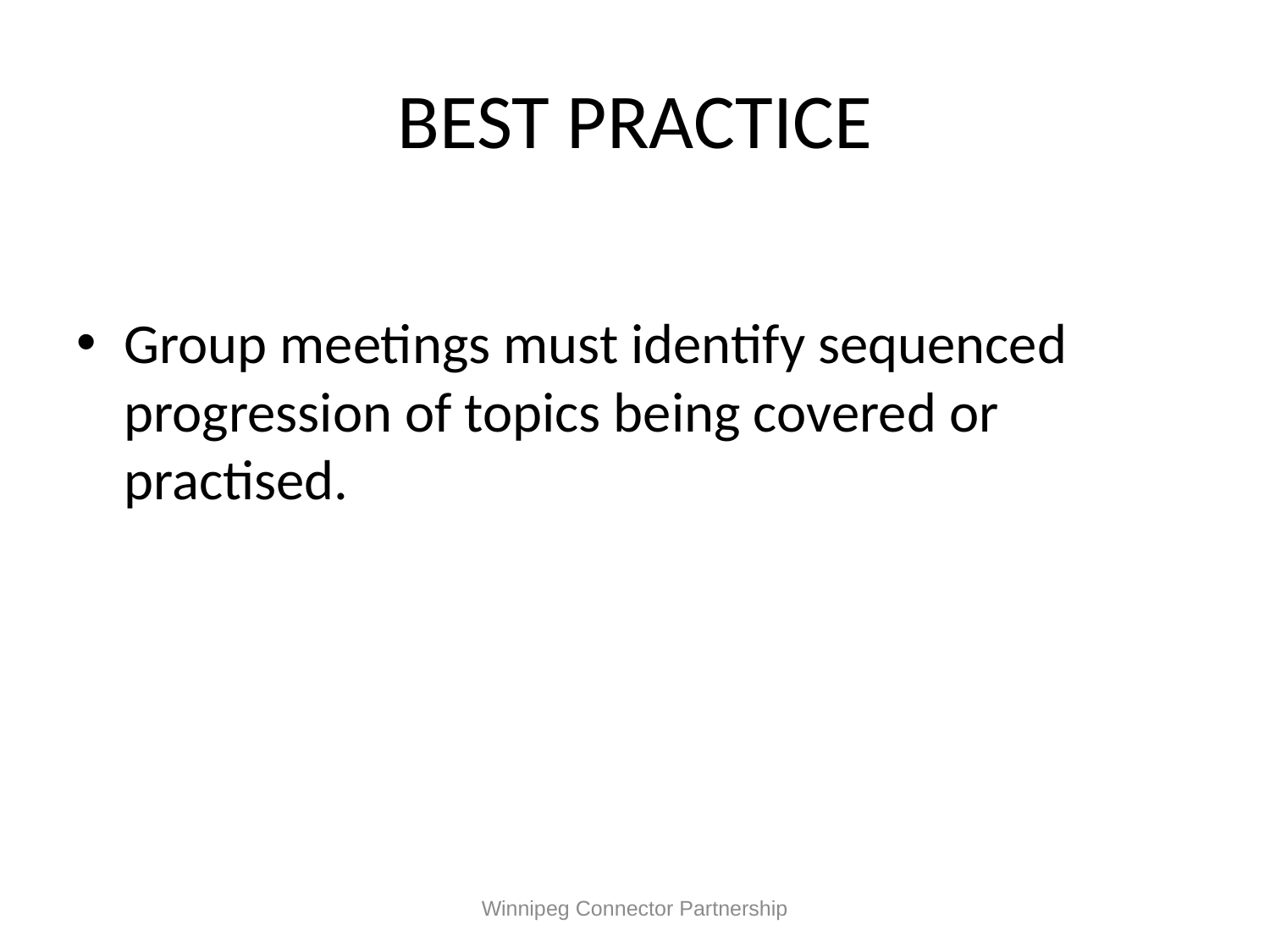

# BEST PRACTICE

Group meetings must identify sequenced progression of topics being covered or practised.
Winnipeg Connector Partnership